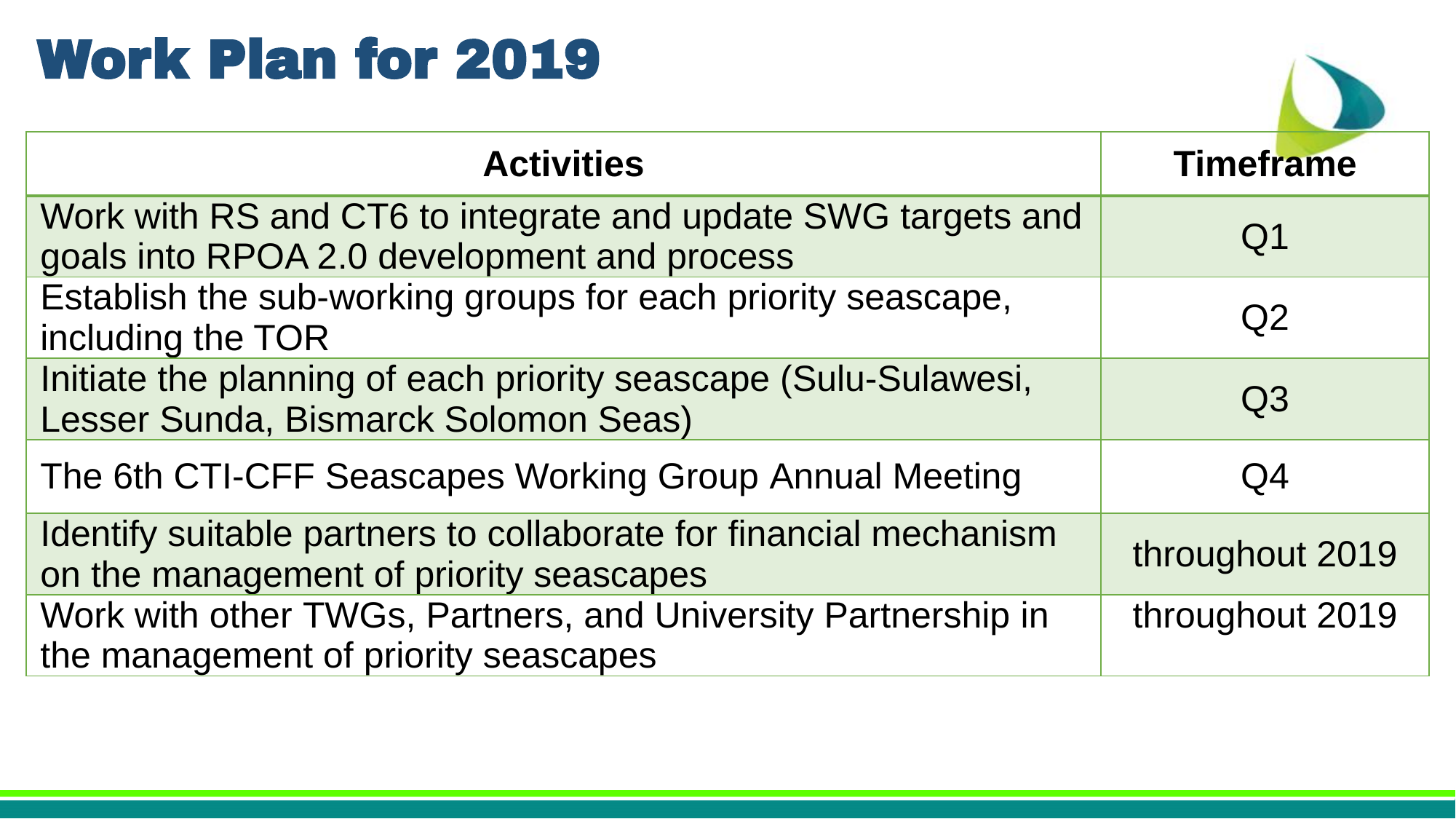

# Work Plan for 2019
| Activities | Timeframe |
| --- | --- |
| Work with RS and CT6 to integrate and update SWG targets and goals into RPOA 2.0 development and process | Q1 |
| Establish the sub-working groups for each priority seascape, including the TOR | Q2 |
| Initiate the planning of each priority seascape (Sulu-Sulawesi, Lesser Sunda, Bismarck Solomon Seas) | Q3 |
| The 6th CTI-CFF Seascapes Working Group Annual Meeting | Q4 |
| Identify suitable partners to collaborate for financial mechanism on the management of priority seascapes | throughout 2019 |
| Work with other TWGs, Partners, and University Partnership in the management of priority seascapes | throughout 2019 |